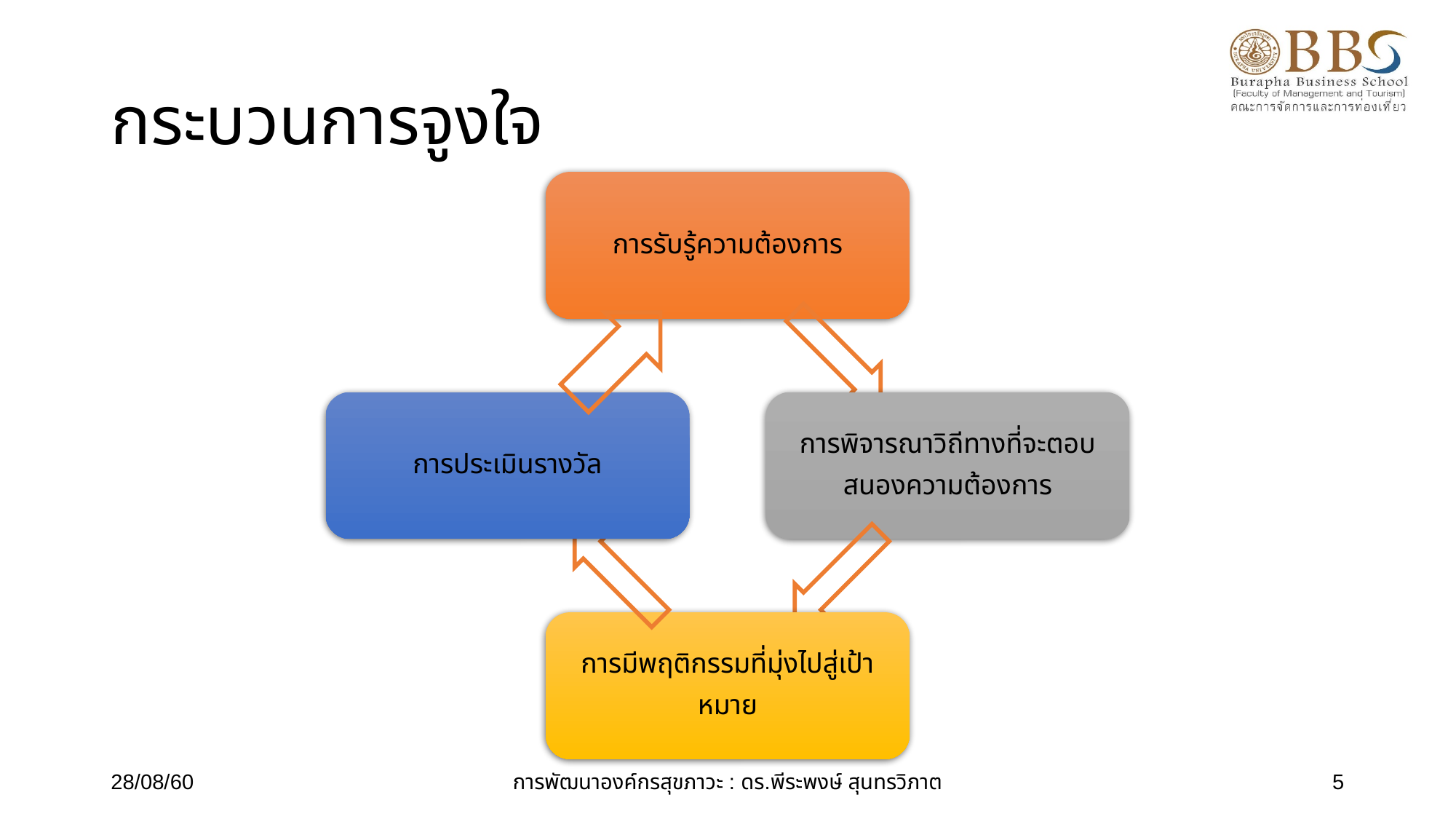

# กระบวนการจูงใจ
การประเมินรางวัล
28/08/60
การพัฒนาองค์กรสุขภาวะ : ดร.พีระพงษ์ สุนทรวิภาต
5